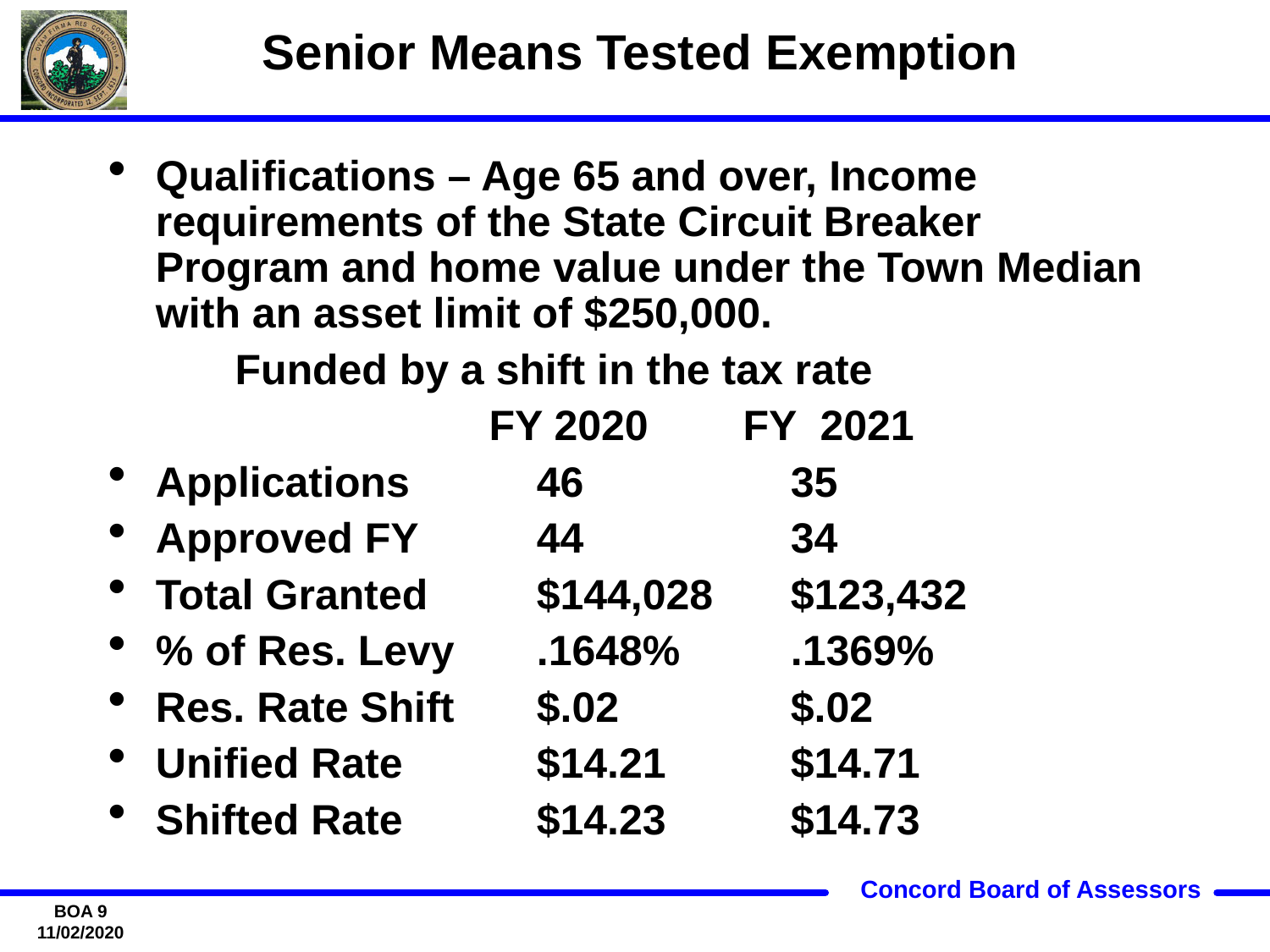

# Senior Means Tested Exemption
Qualifications – Age 65 and over, Income requirements of the State Circuit Breaker Program and home value under the Town Median with an asset limit of $250,000.
	Funded by a shift in the tax rate
   			FY 2020	FY  2021
Applications	46		35
Approved FY	44		34
Total Granted 	$144,028	$123,432
% of Res. Levy	.1648%	.1369%
Res. Rate Shift 	$.02 		$.02
Unified Rate 	$14.21	$14.71
Shifted Rate 	$14.23	$14.73